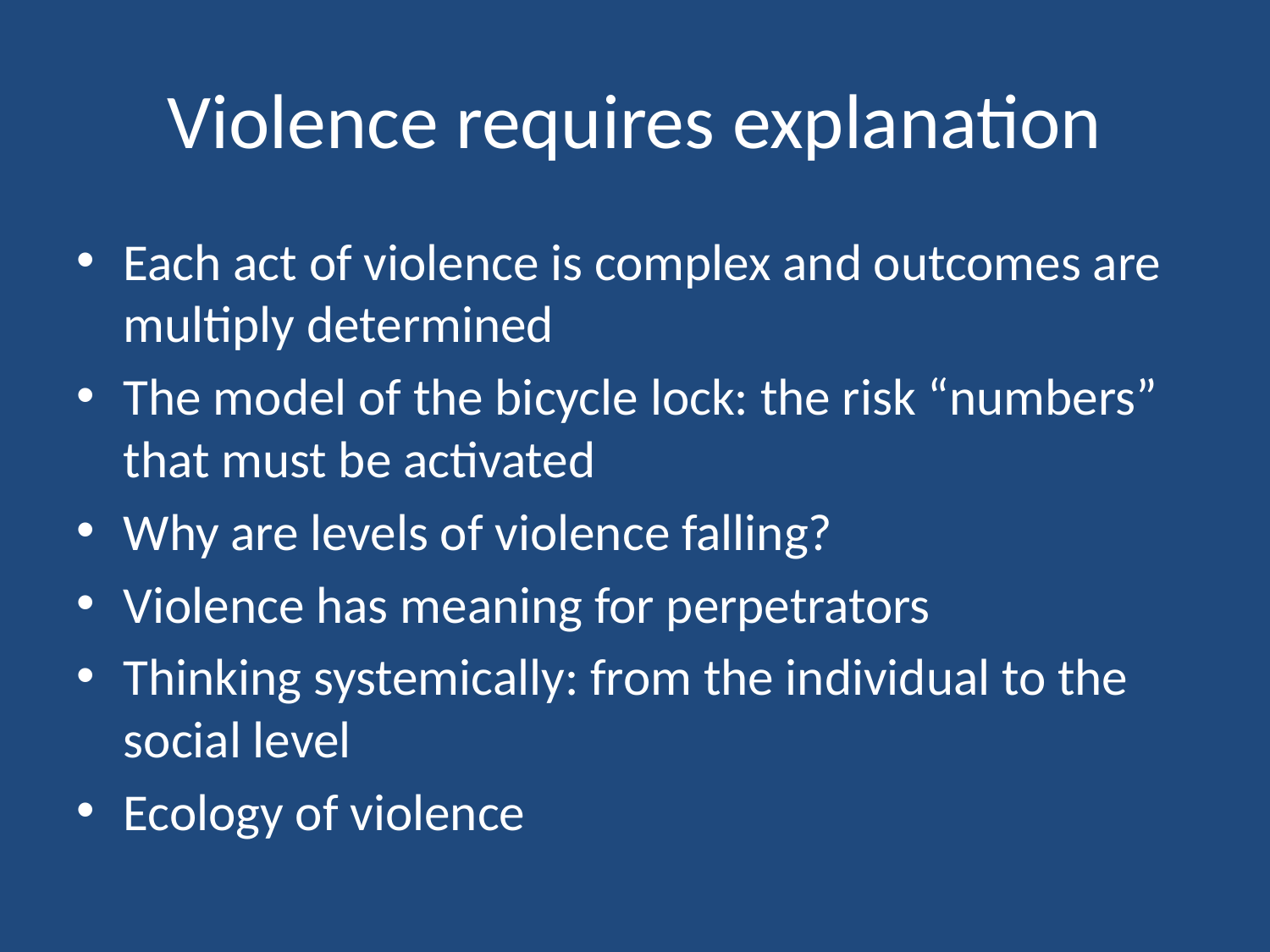

# Violence requires explanation
Each act of violence is complex and outcomes are multiply determined
The model of the bicycle lock: the risk “numbers” that must be activated
Why are levels of violence falling?
Violence has meaning for perpetrators
Thinking systemically: from the individual to the social level
Ecology of violence